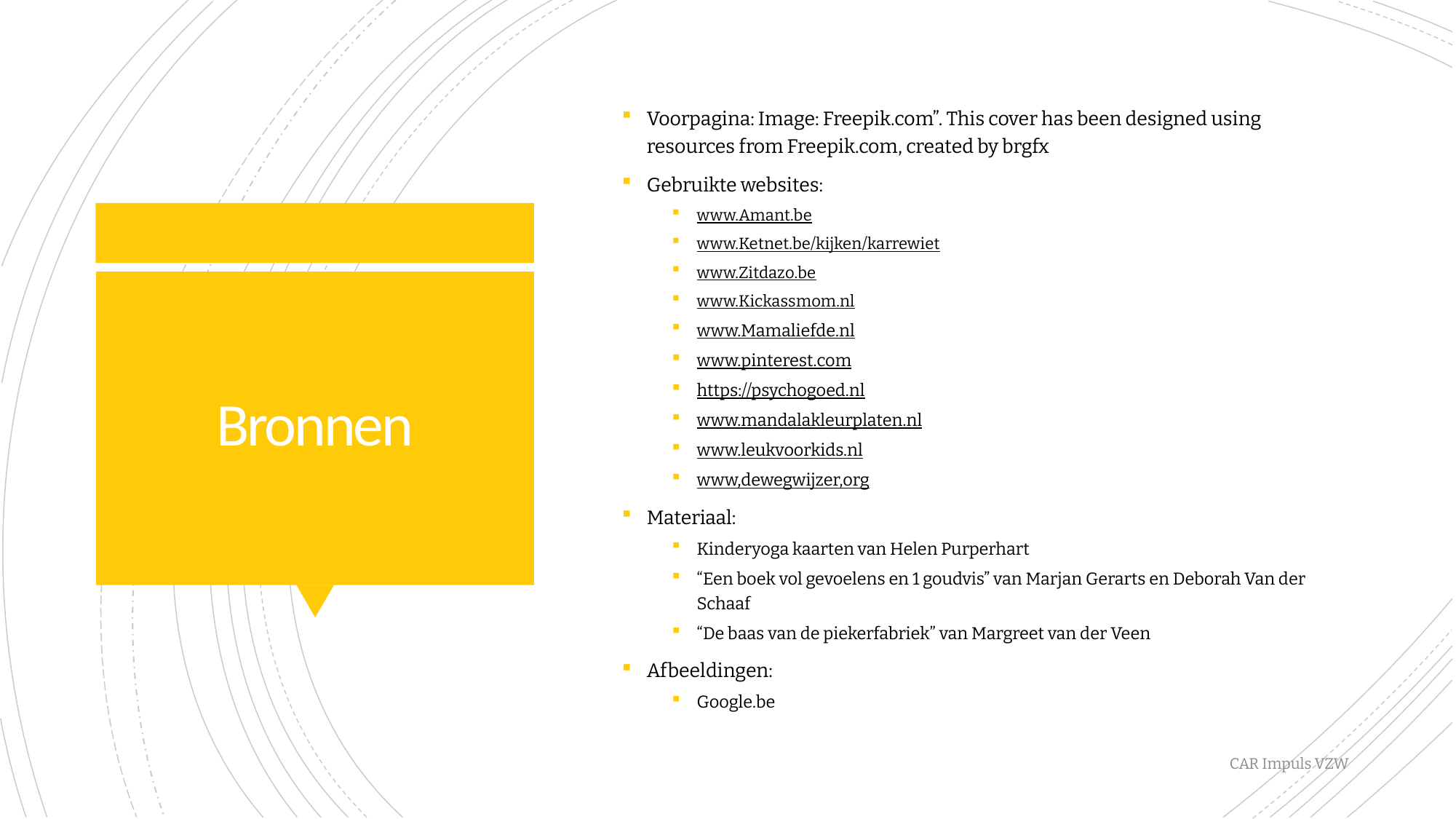

Voorpagina: Image: Freepik.com”. This cover has been designed using resources from Freepik.com, created by brgfx
Gebruikte websites:
www.Amant.be
www.Ketnet.be/kijken/karrewiet
www.Zitdazo.be
www.Kickassmom.nl
www.Mamaliefde.nl
www.pinterest.com
https://psychogoed.nl
www.mandalakleurplaten.nl
www.leukvoorkids.nl
www,dewegwijzer,org
Materiaal:
Kinderyoga kaarten van Helen Purperhart
“Een boek vol gevoelens en 1 goudvis” van Marjan Gerarts en Deborah Van der Schaaf
“De baas van de piekerfabriek” van Margreet van der Veen
Afbeeldingen:
Google.be

# Bronnen
CAR Impuls VZW